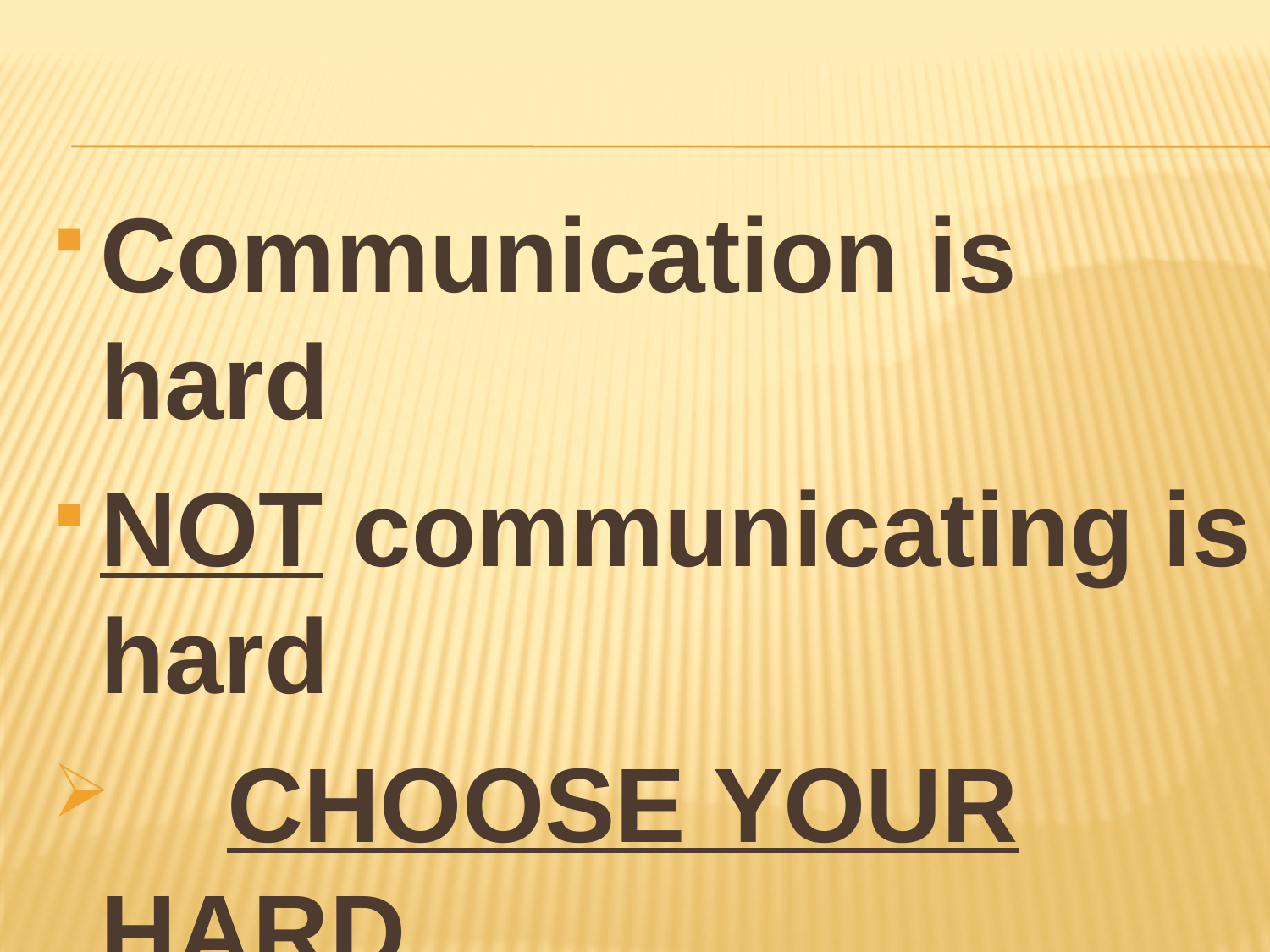

Communication is hard
NOT communicating is hard
	CHOOSE YOUR HARD